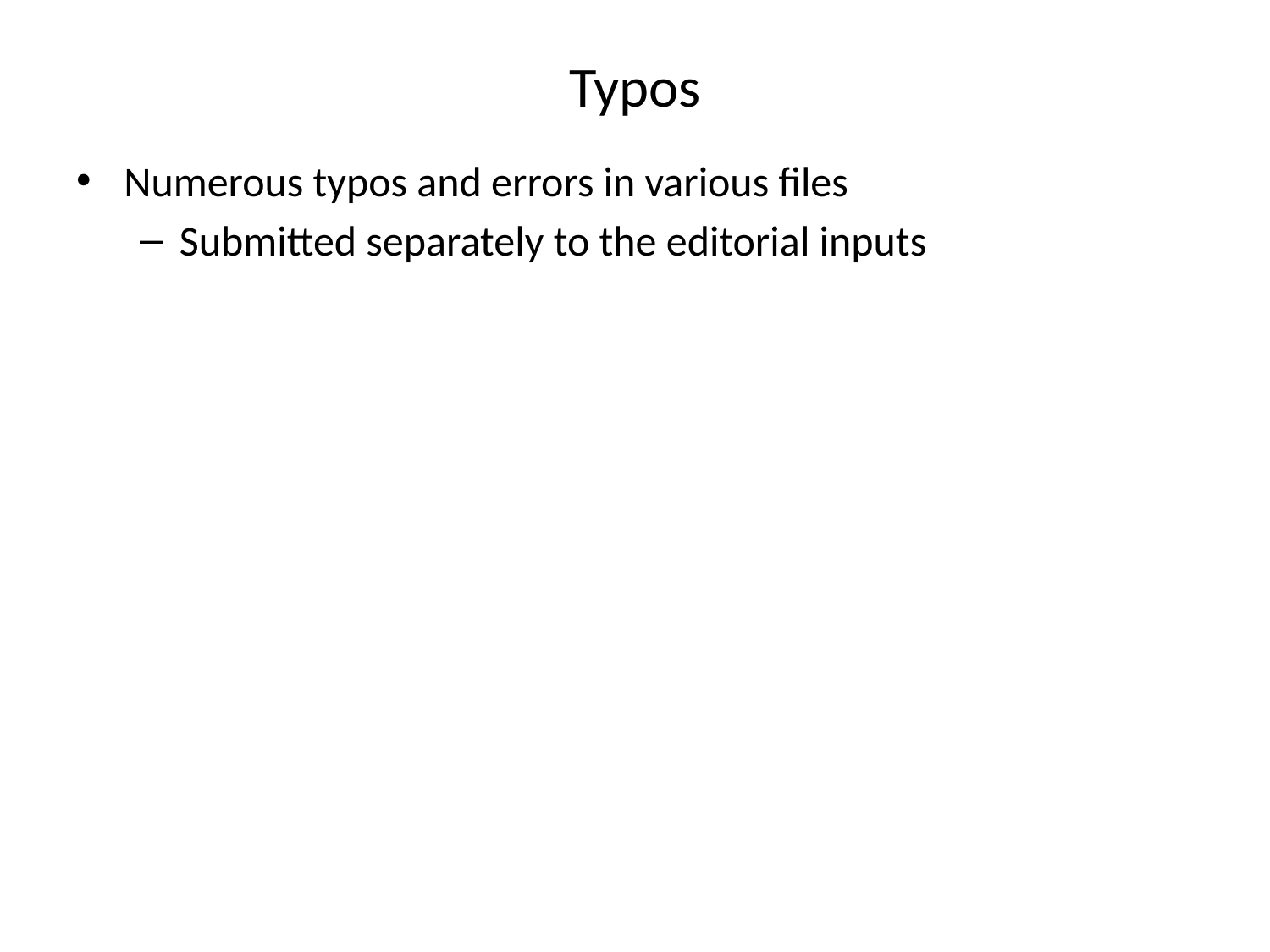

# Typos
Numerous typos and errors in various files
Submitted separately to the editorial inputs